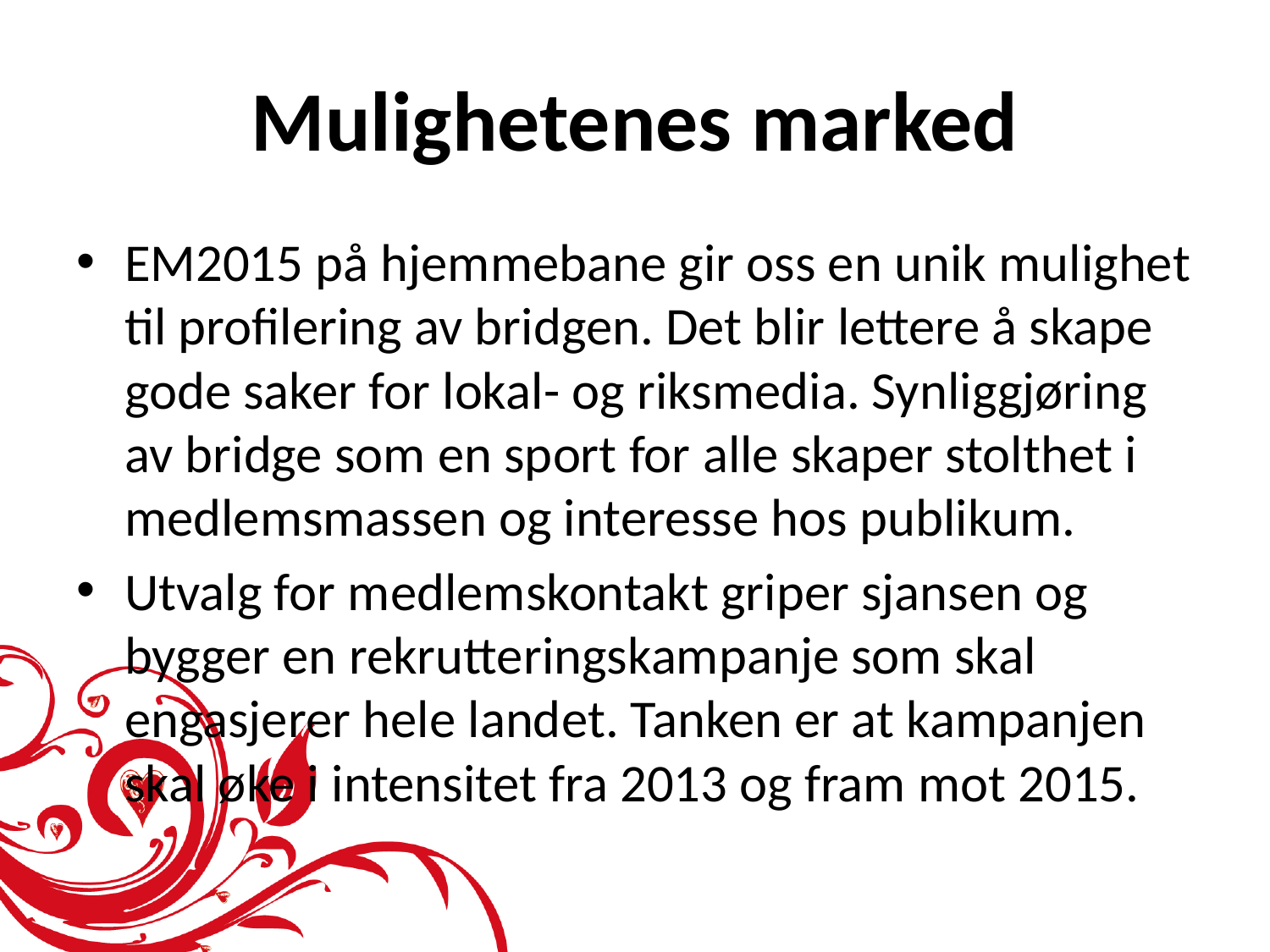

# Mulighetenes marked
EM2015 på hjemmebane gir oss en unik mulighet til profilering av bridgen. Det blir lettere å skape gode saker for lokal- og riksmedia. Synliggjøring av bridge som en sport for alle skaper stolthet i medlemsmassen og interesse hos publikum.
Utvalg for medlemskontakt griper sjansen og bygger en rekrutteringskampanje som skal engasjerer hele landet. Tanken er at kampanjen skal øke i intensitet fra 2013 og fram mot 2015.